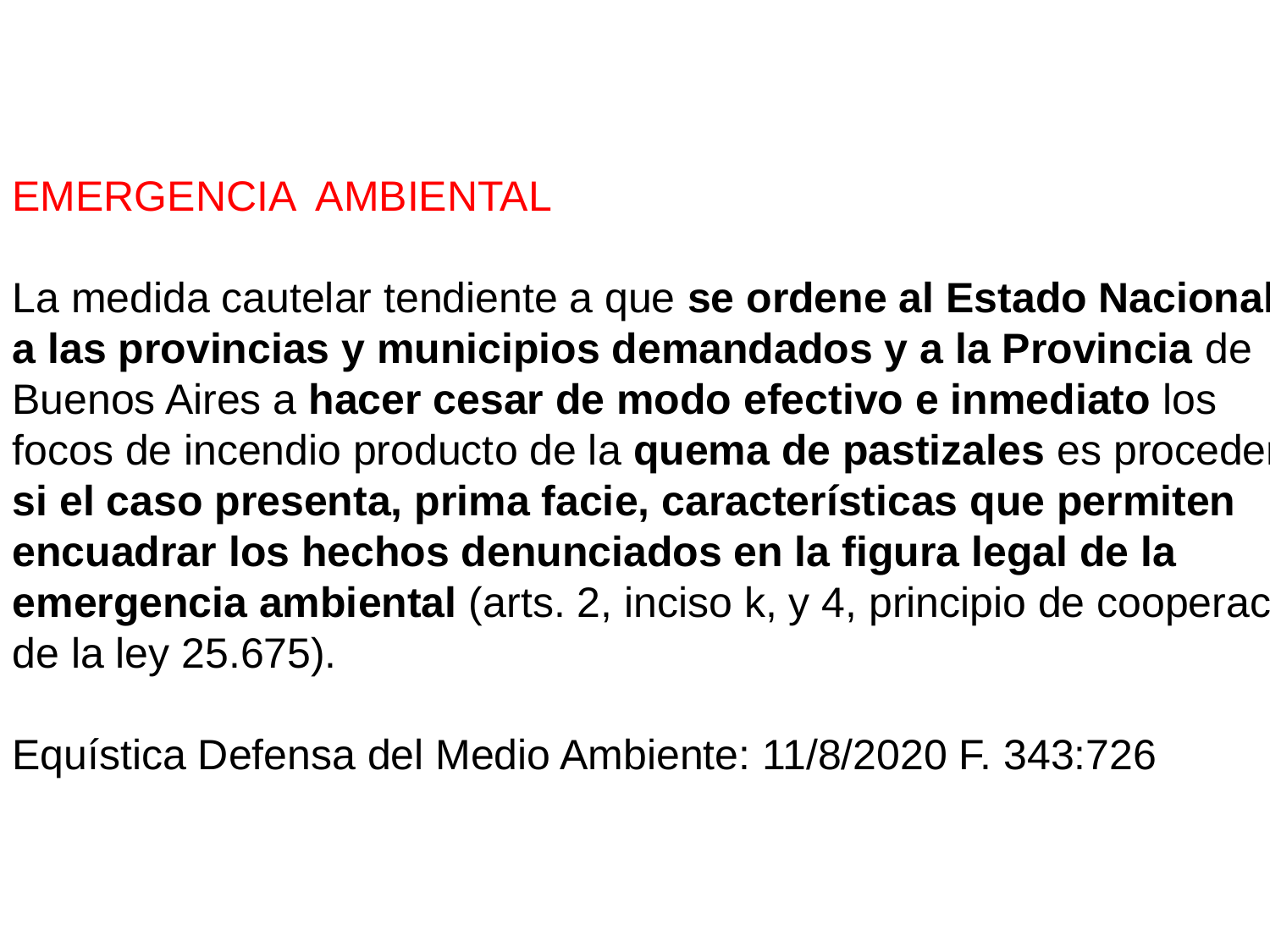

EMERGENCIA  AMBIENTAL

La medida cautelar tendiente a que se ordene al Estado Nacional,
a las provincias y municipios demandados y a la Provincia de
Buenos Aires a hacer cesar de modo efectivo e inmediato los
focos de incendio producto de la quema de pastizales es procedente,
si el caso presenta, prima facie, características que permiten
encuadrar los hechos denunciados en la figura legal de la
emergencia ambiental (arts. 2, inciso k, y 4, principio de cooperación,
de la ley 25.675).

Equística Defensa del Medio Ambiente: 11/8/2020 F. 343:726